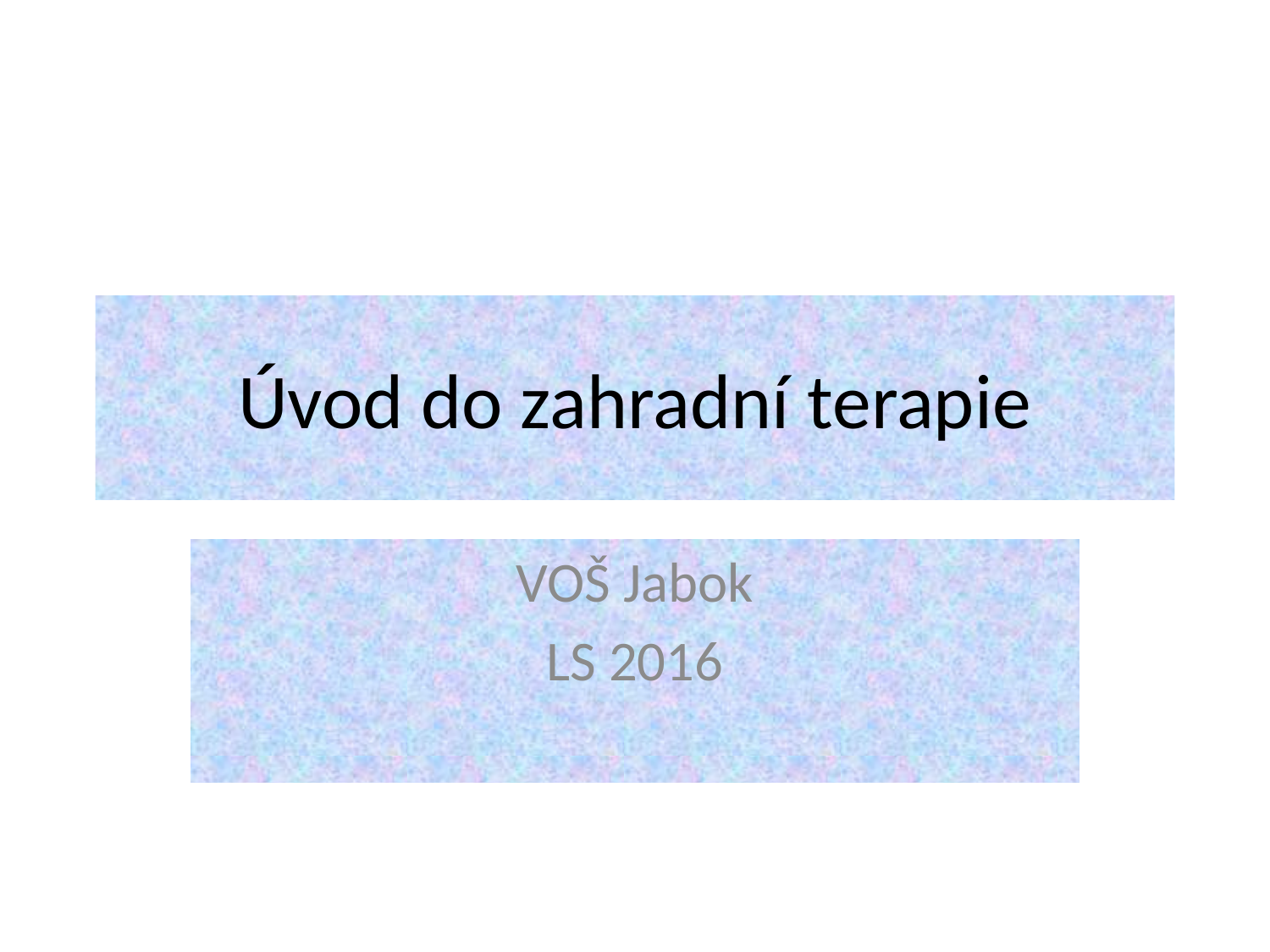

# Úvod do zahradní terapie
VOŠ Jabok
LS 2016